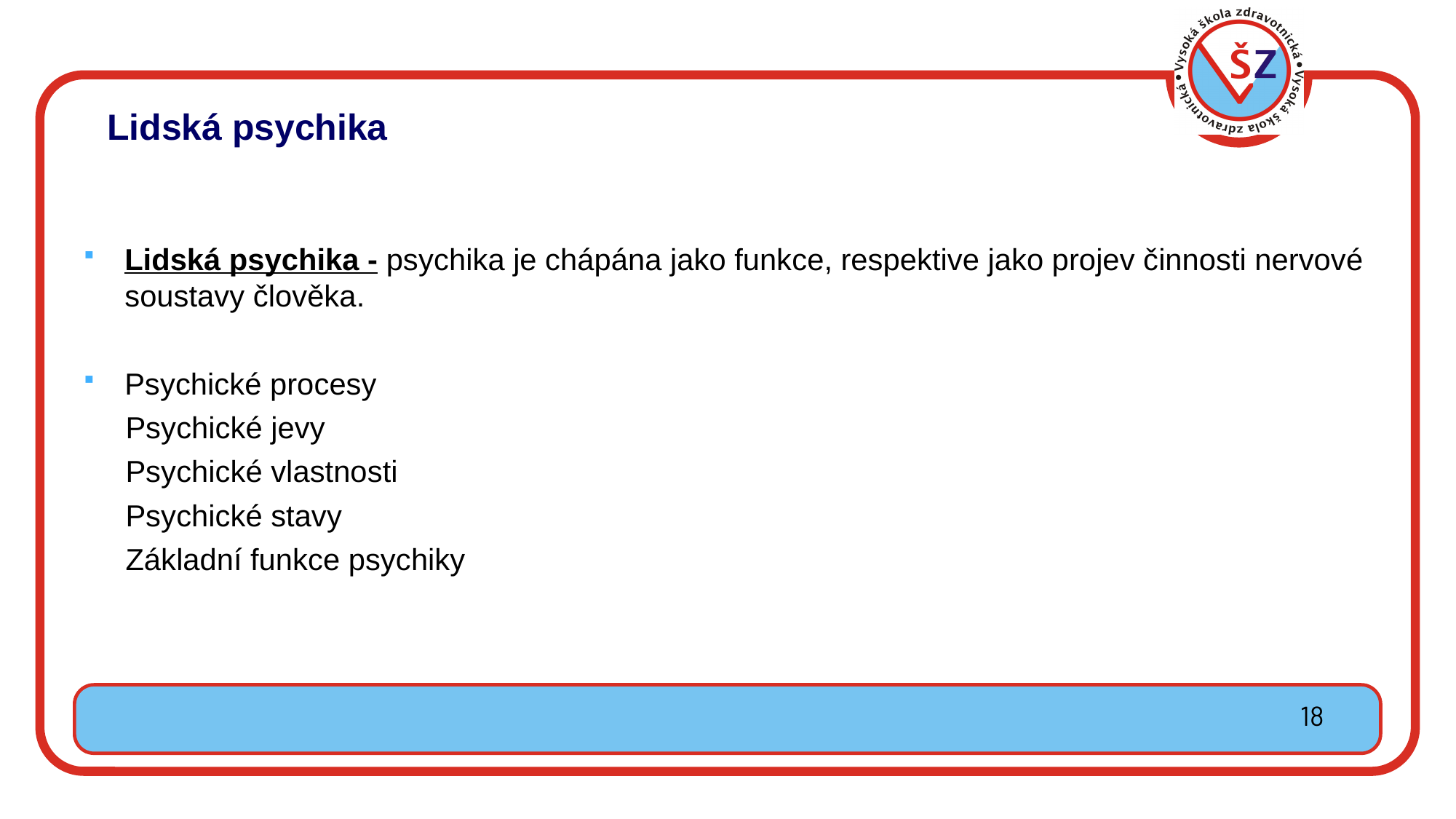

Lidská psychika

Lidská psychika - psychika je chápána jako funkce, respektive jako projev činnosti nervové soustavy člověka.

Psychické procesy
     Psychické jevy
     Psychické vlastnosti
     Psychické stavy
     Základní funkce psychiky

18